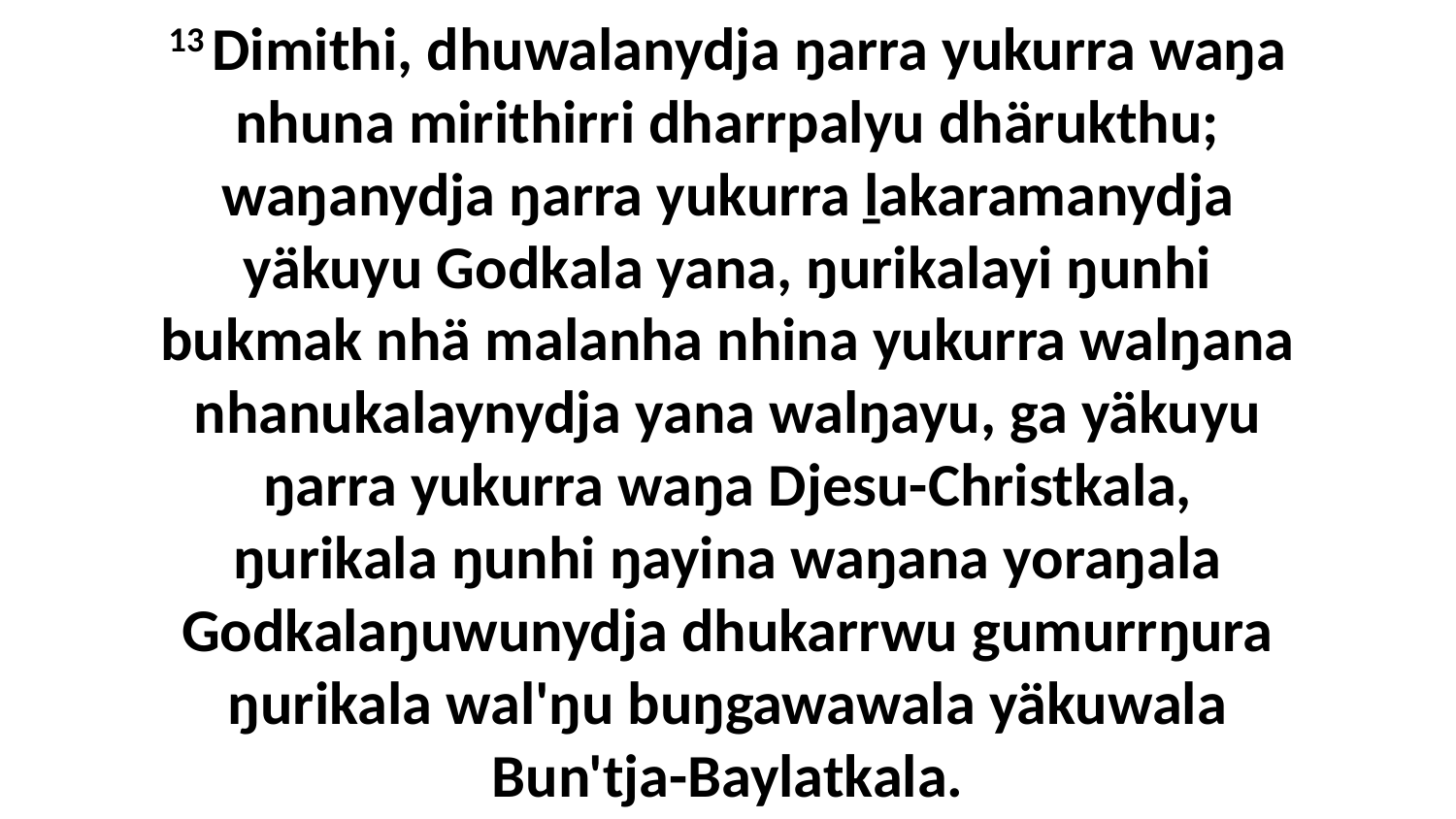

13 Dimithi, dhuwalanydja ŋarra yukurra waŋa nhuna mirithirri dharrpalyu dhärukthu; waŋanydja ŋarra yukurra ḻakaramanydja yäkuyu Godkala yana, ŋurikalayi ŋunhi bukmak nhä malanha nhina yukurra walŋana nhanukalaynydja yana walŋayu, ga yäkuyu ŋarra yukurra waŋa Djesu-Christkala, ŋurikala ŋunhi ŋayina waŋana yoraŋala Godkalaŋuwunydja dhukarrwu gumurrŋura ŋurikala wal'ŋu buŋgawawala yäkuwala Bun'tja-Baylatkala.